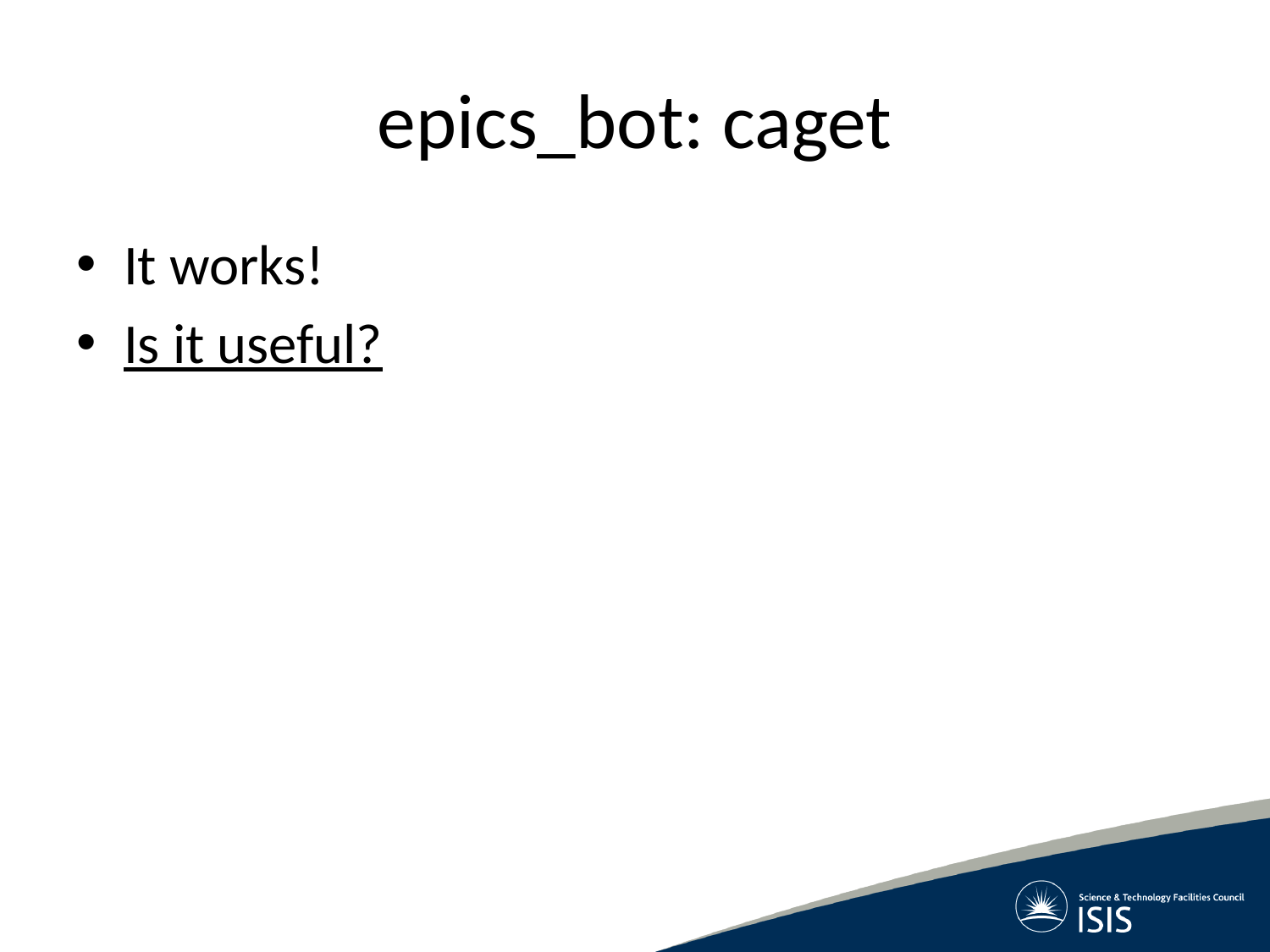

# epics_bot: caget
It works!
Is it useful?